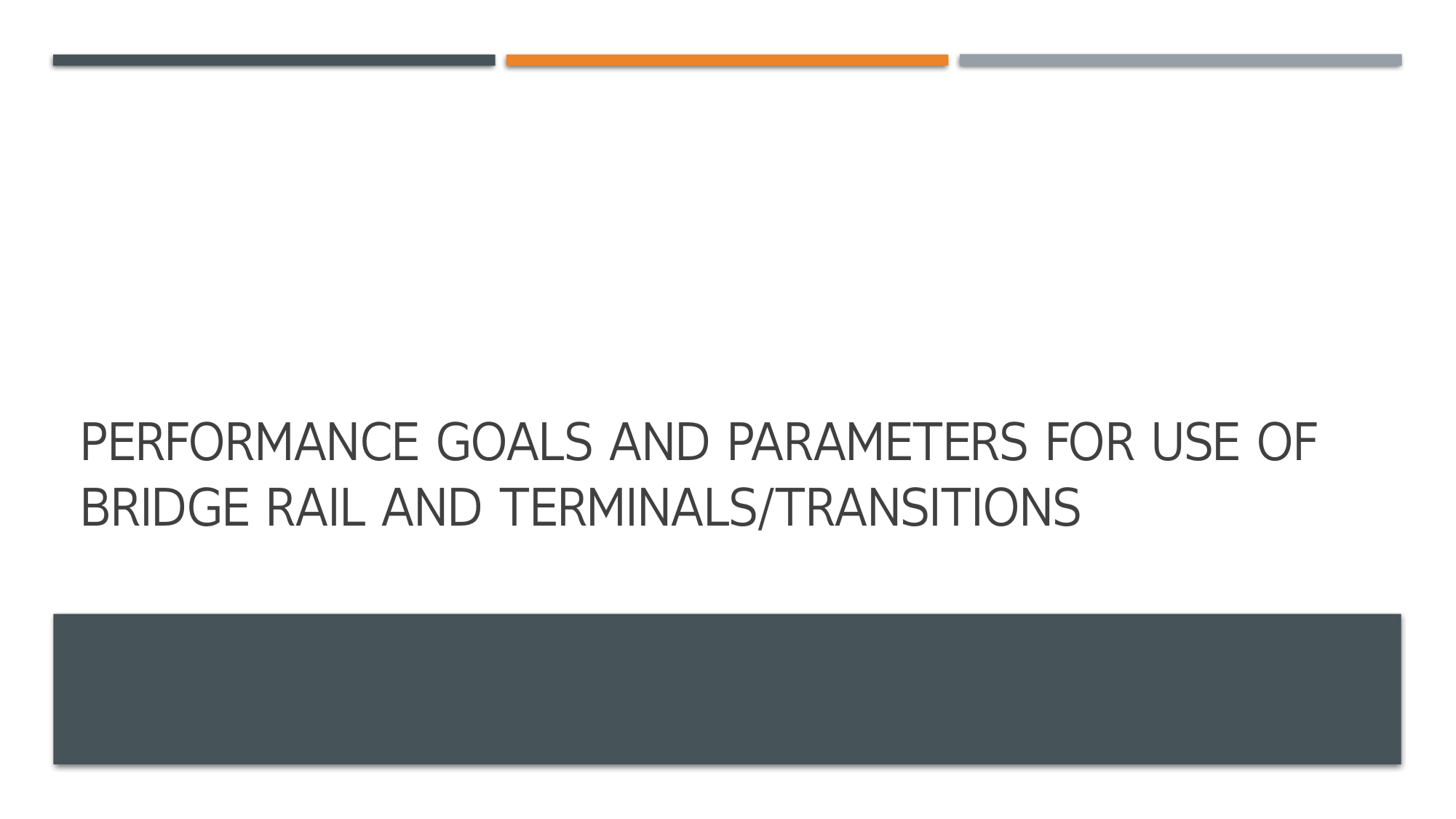

# Performance goals and parameters for use of bridge rail and terminals/transitions